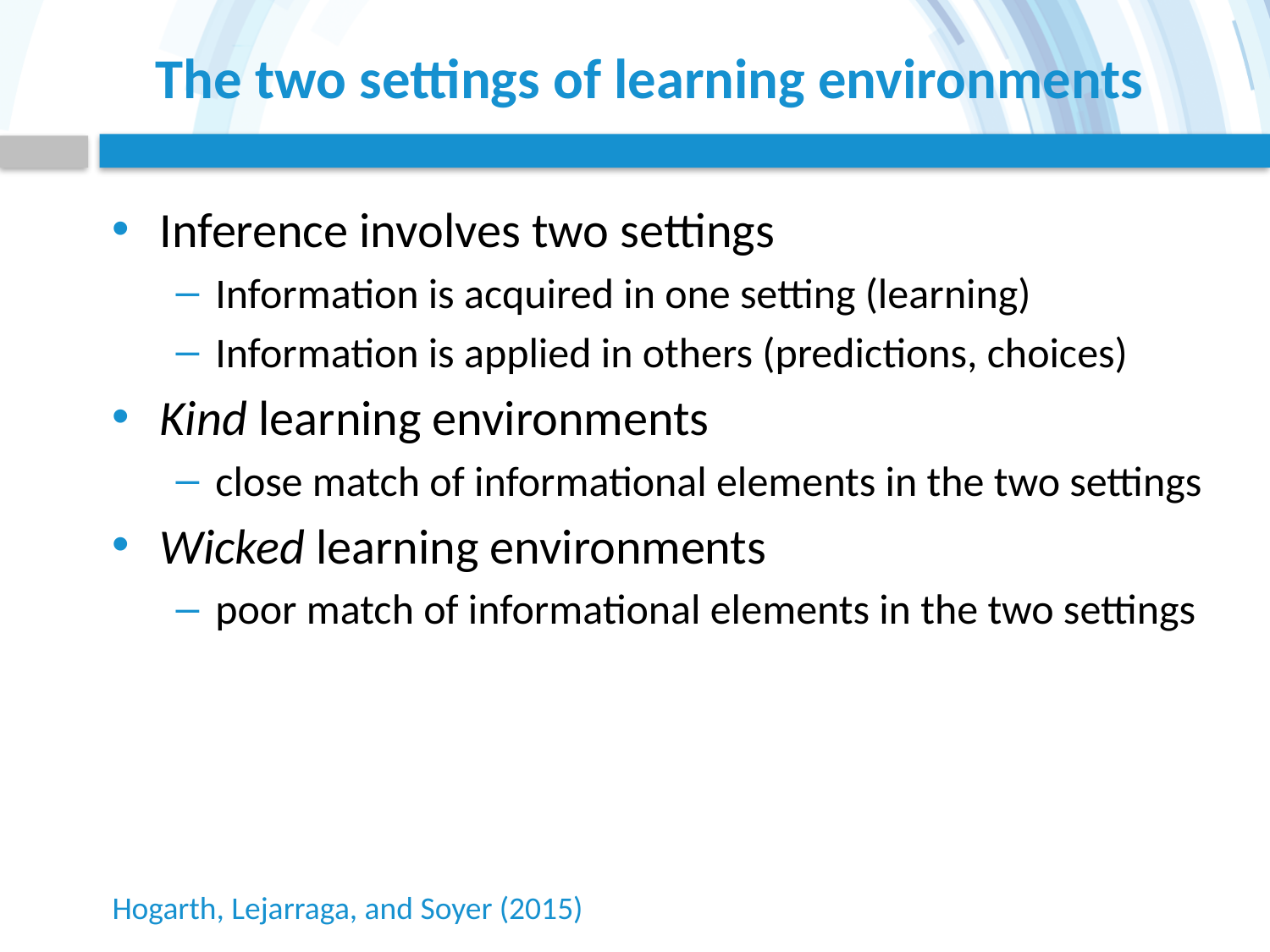

# The two settings of learning environments
Inference involves two settings
Information is acquired in one setting (learning)
Information is applied in others (predictions, choices)
Kind learning environments
close match of informational elements in the two settings
Wicked learning environments
poor match of informational elements in the two settings

Hogarth, Lejarraga, and Soyer (2015)